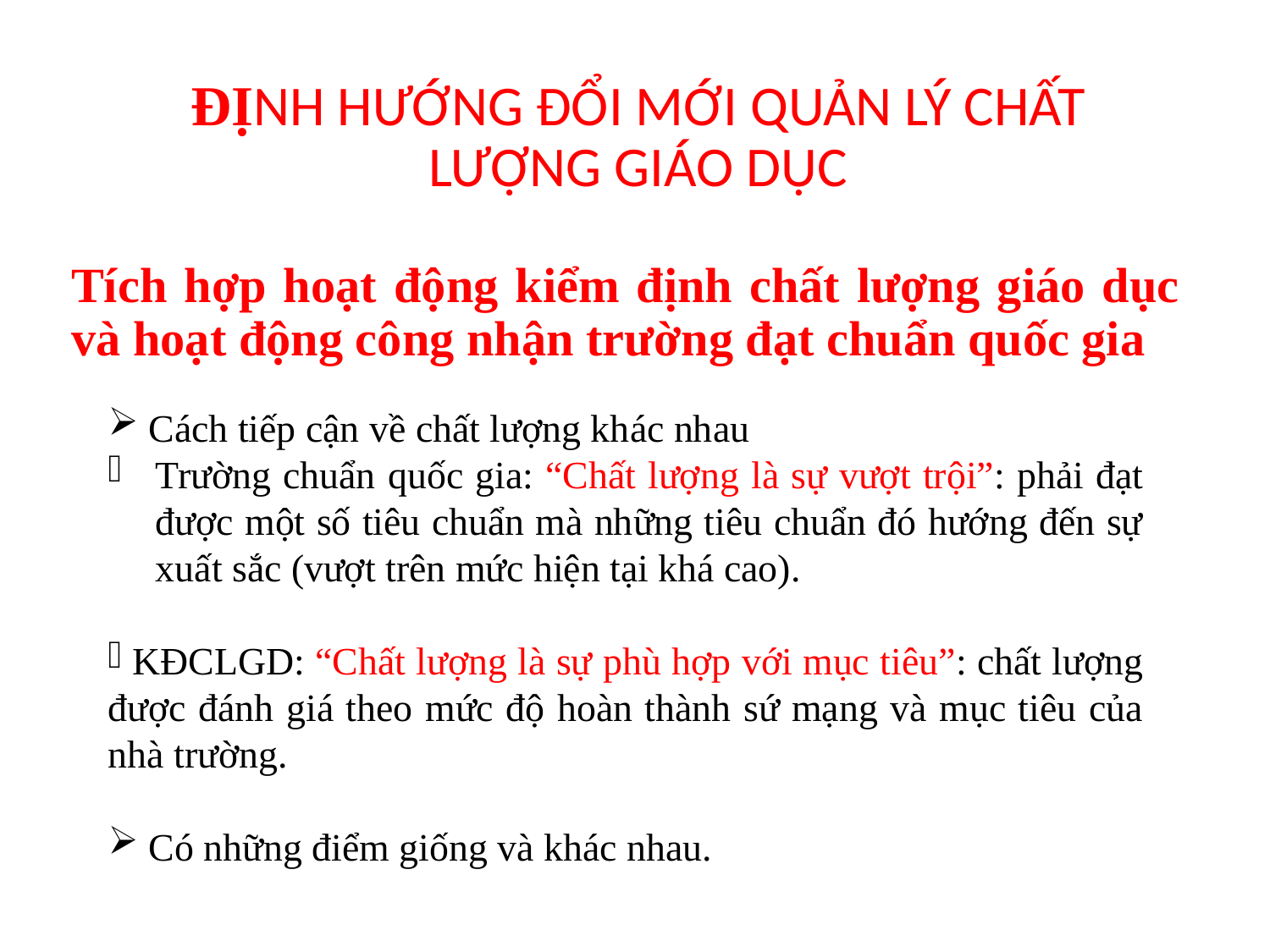

# ĐỊNH HƯỚNG ĐỔI MỚI QUẢN LÝ CHẤT LƯỢNG GIÁO DỤC
Tích hợp hoạt động kiểm định chất lượng giáo dục và hoạt động công nhận trường đạt chuẩn quốc gia
 Cách tiếp cận về chất lượng khác nhau
Trường chuẩn quốc gia: “Chất lượng là sự vượt trội”: phải đạt được một số tiêu chuẩn mà những tiêu chuẩn đó hướng đến sự xuất sắc (vượt trên mức hiện tại khá cao).

 KĐCLGD: “Chất lượng là sự phù hợp với mục tiêu”: chất lượng được đánh giá theo mức độ hoàn thành sứ mạng và mục tiêu của nhà trường.

 Có những điểm giống và khác nhau.